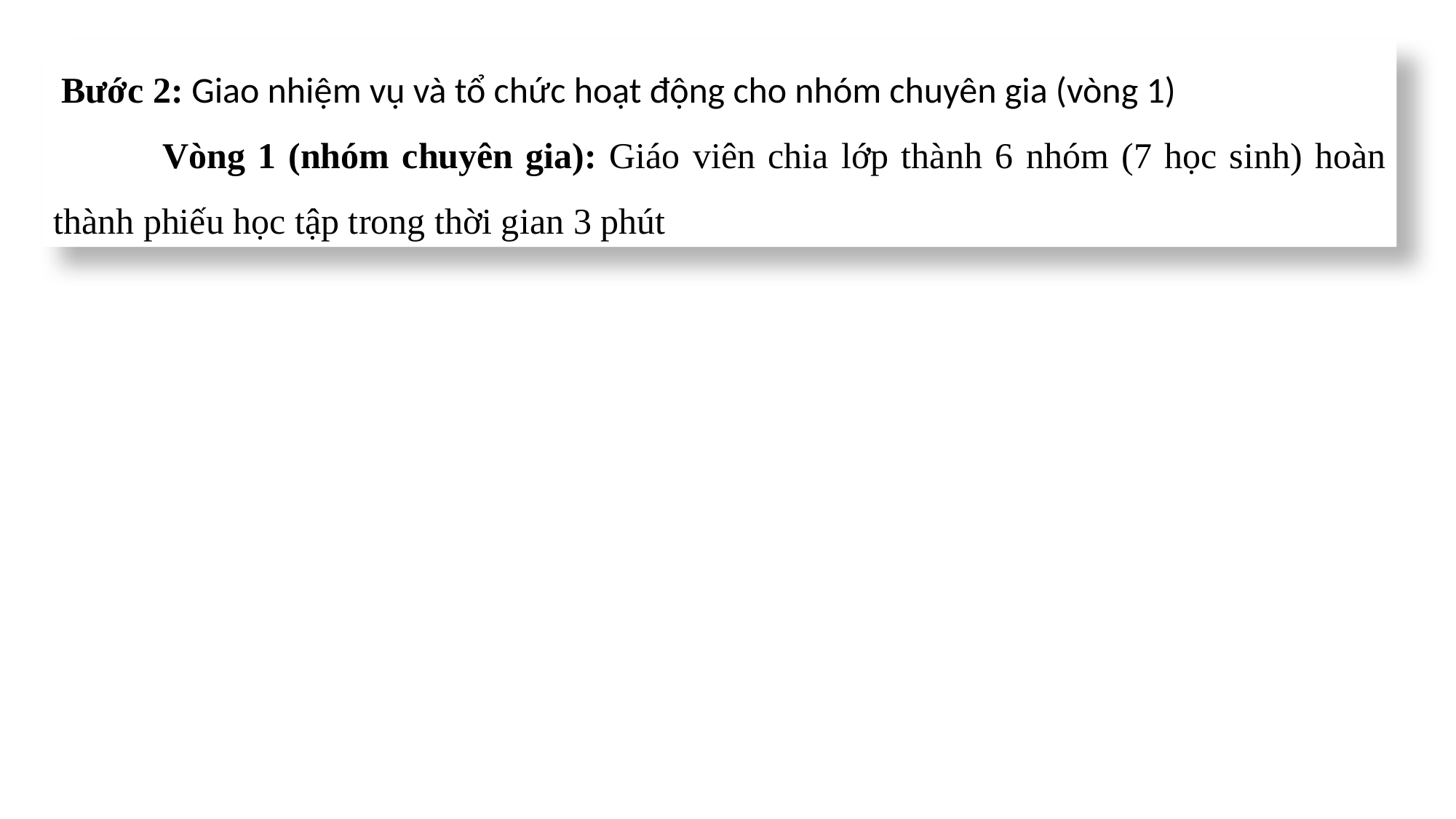

Bước 2: Giao nhiệm vụ và tổ chức hoạt động cho nhóm chuyên gia (vòng 1)
	Vòng 1 (nhóm chuyên gia): Giáo viên chia lớp thành 6 nhóm (7 học sinh) hoàn thành phiếu học tập trong thời gian 3 phút